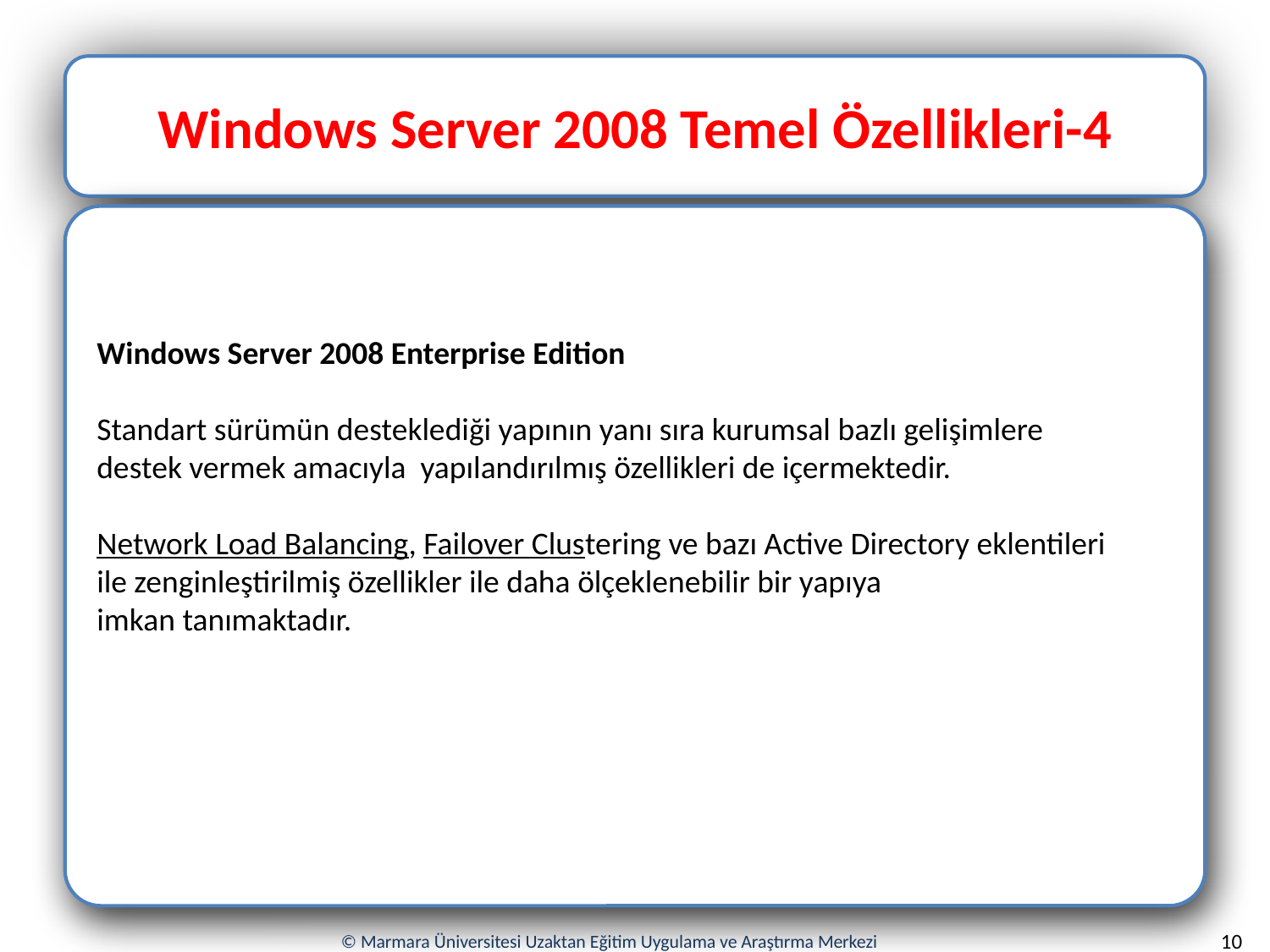

Windows Server 2008 Temel Özellikleri-4

Windows Server 2008 Enterprise Edition

Standart sürümün desteklediği yapının yanı sıra kurumsal bazlı gelişimlere destek vermek amacıyla  yapılandırılmış özellikleri de içermektedir.

Network Load Balancing, Failover Clustering ve bazı Active Directory eklentileri ile zenginleştirilmiş özellikler ile daha ölçeklenebilir bir yapıya
imkan tanımaktadır.

10
© Marmara Üniversitesi Uzaktan Eğitim Uygulama ve Araştırma Merkezi